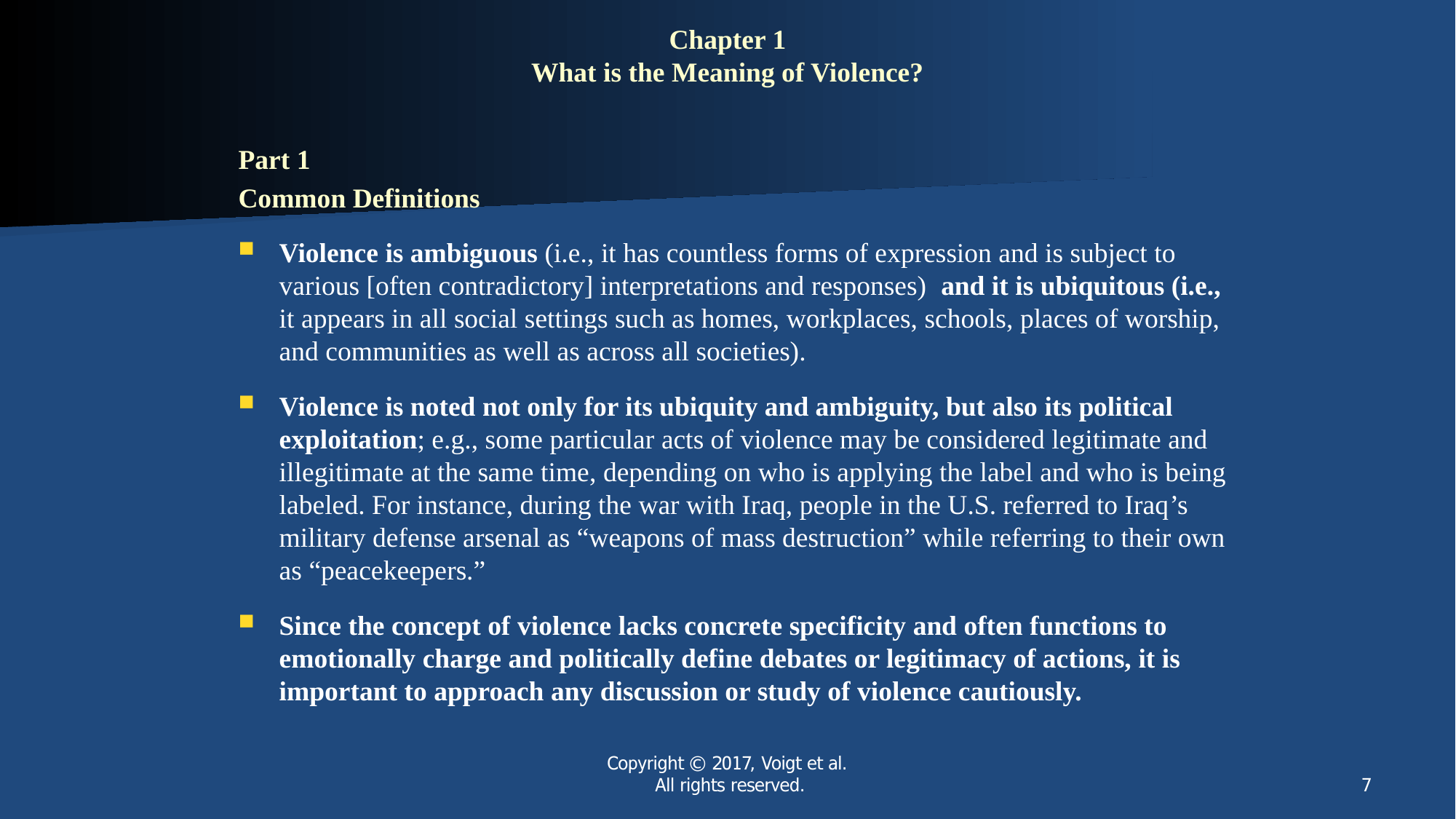

# Chapter 1 What is the Meaning of Violence?
Part 1
Common Definitions

Violence is ambiguous (i.e., it has countless forms of expression and is subject to various [often contradictory] interpretations and responses)  and it is ubiquitous (i.e., it appears in all social settings such as homes, workplaces, schools, places of worship, and communities as well as across all societies).

Violence is noted not only for its ubiquity and ambiguity, but also its political exploitation; e.g., some particular acts of violence may be considered legitimate and illegitimate at the same time, depending on who is applying the label and who is being labeled. For instance, during the war with Iraq, people in the U.S. referred to Iraq’s military defense arsenal as “weapons of mass destruction” while referring to their own as “peacekeepers.”

Since the concept of violence lacks concrete specificity and often functions to emotionally charge and politically define debates or legitimacy of actions, it is important to approach any discussion or study of violence cautiously.

Copyright © 2017, Voigt et al.
 All rights reserved.
7